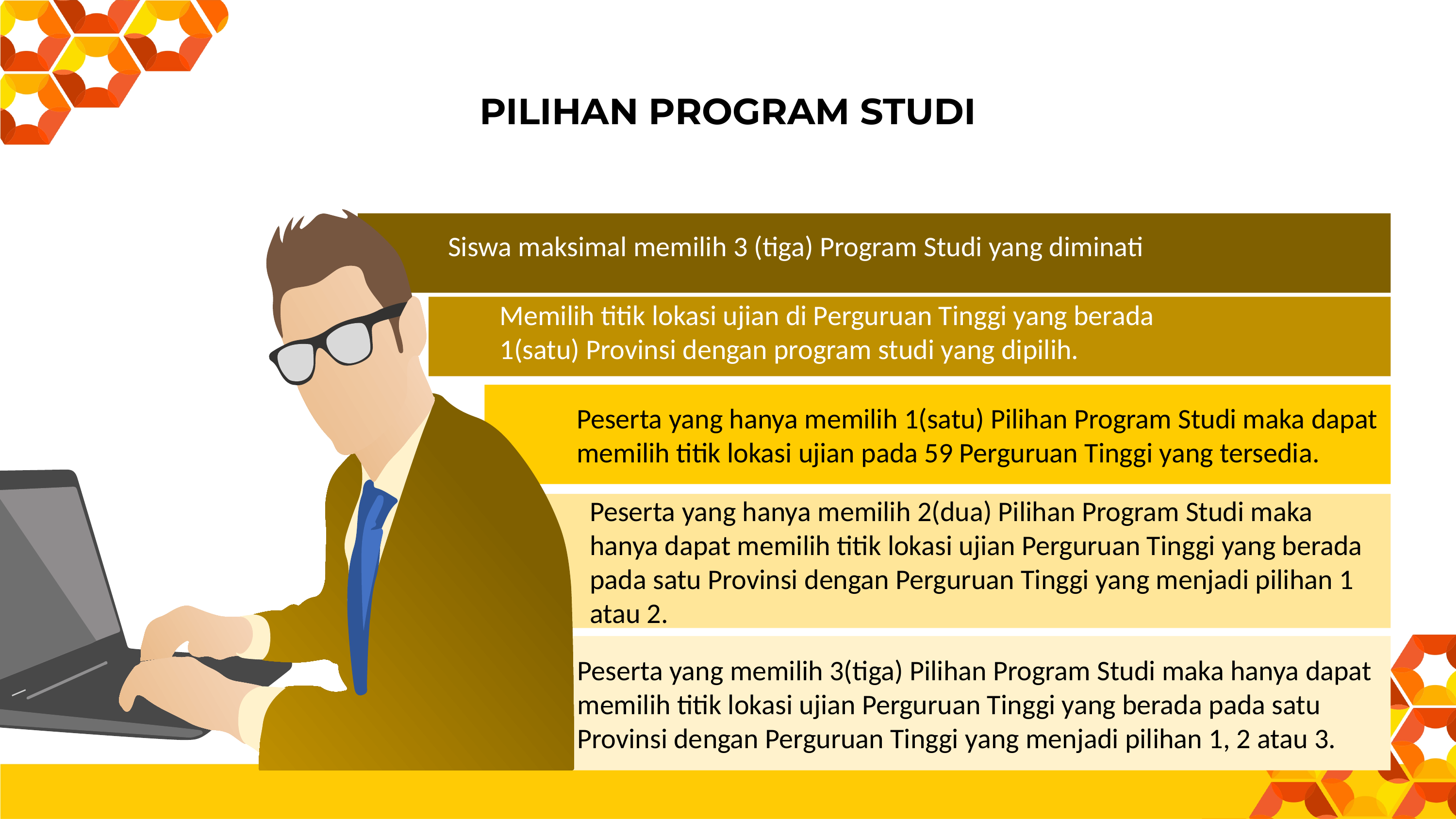

PILIHAN PROGRAM STUDI

Siswa maksimal memilih 3 (tiga) Program Studi yang diminati
Memilih titik lokasi ujian di Perguruan Tinggi yang berada 1(satu) Provinsi dengan program studi yang dipilih.

Peserta yang hanya memilih 1(satu) Pilihan Program Studi maka dapat memilih titik lokasi ujian pada 59 Perguruan Tinggi yang tersedia.
Peserta yang hanya memilih 2(dua) Pilihan Program Studi maka hanya dapat memilih titik lokasi ujian Perguruan Tinggi yang berada pada satu Provinsi dengan Perguruan Tinggi yang menjadi pilihan 1 atau 2.
Peserta yang memilih 3(tiga) Pilihan Program Studi maka hanya dapat memilih titik lokasi ujian Perguruan Tinggi yang berada pada satu Provinsi dengan Perguruan Tinggi yang menjadi pilihan 1, 2 atau 3.